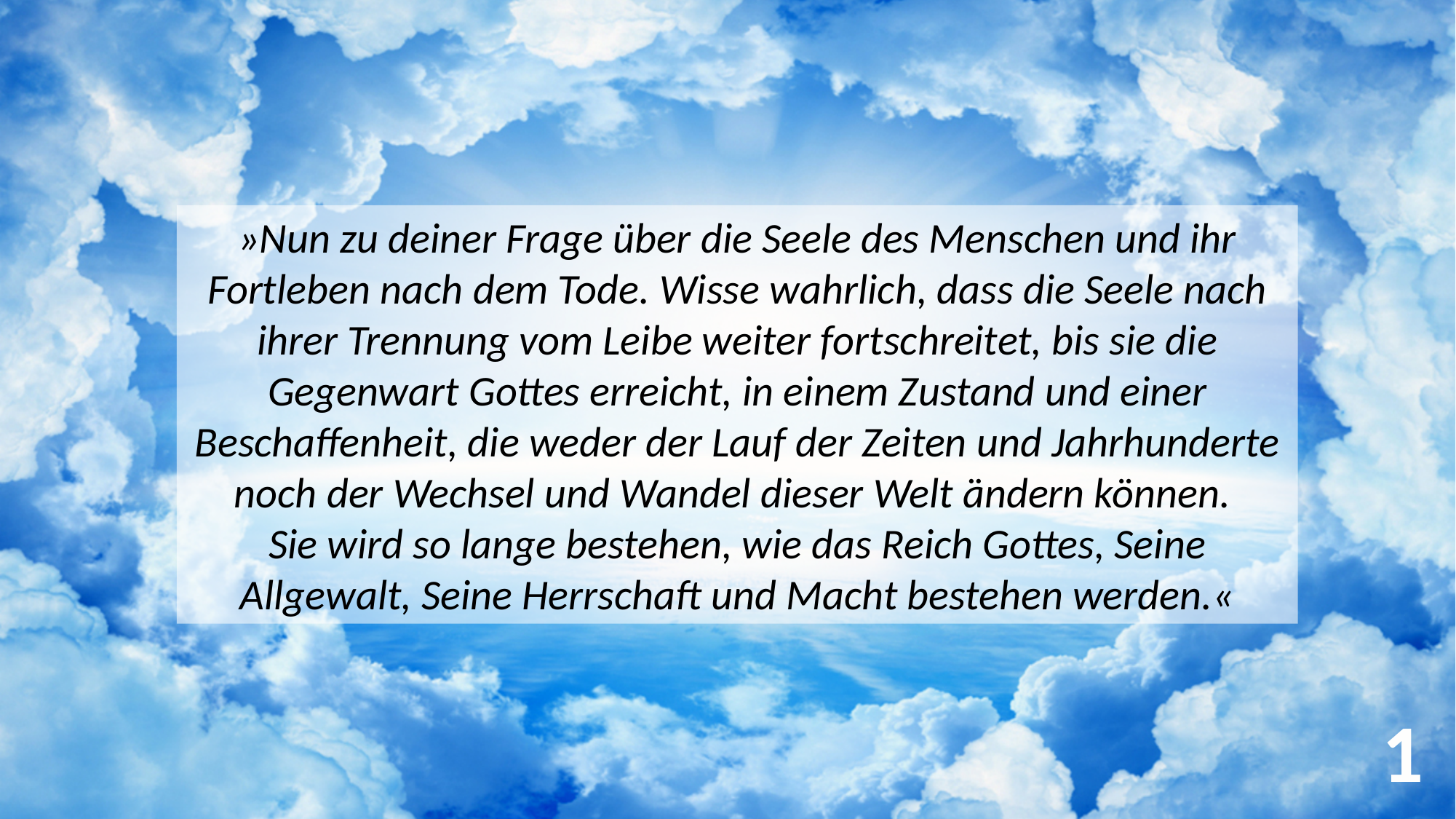

»Nun zu deiner Frage über die Seele des Menschen und ihr Fortleben nach dem Tode. Wisse wahrlich, dass die Seele nach ihrer Trennung vom Leibe weiter fortschreitet, bis sie die Gegenwart Gottes erreicht, in einem Zustand und einer Beschaffenheit, die weder der Lauf der Zeiten und Jahrhunderte noch der Wechsel und Wandel dieser Welt ändern können.
Sie wird so lange bestehen, wie das Reich Gottes, Seine Allgewalt, Seine Herrschaft und Macht bestehen werden.«
1